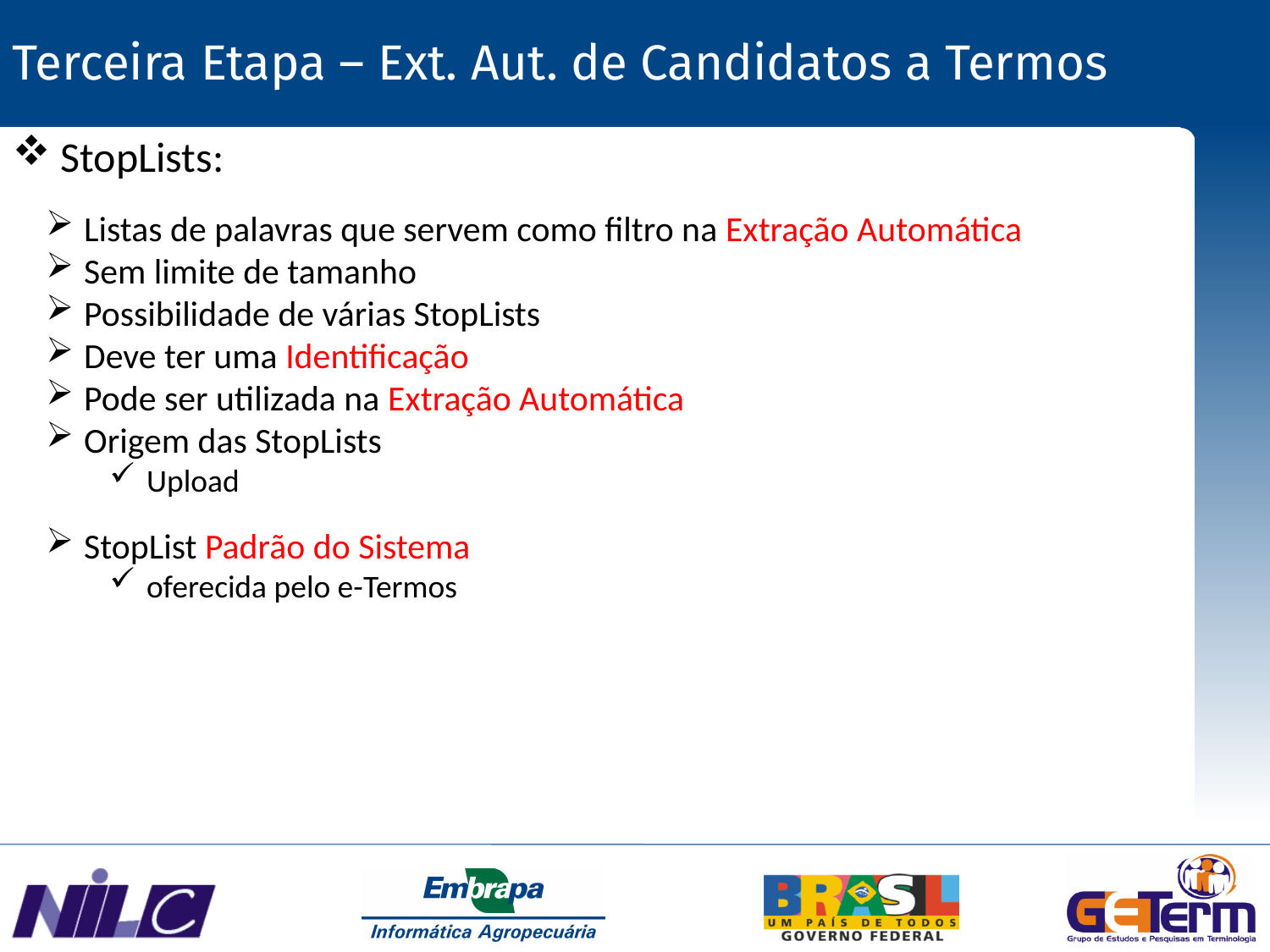

Terceira Etapa – Ext. Aut. de Candidatos a Termos

 StopLists:

 Listas de palavras que servem como filtro na Extração Automática
 Sem limite de tamanho
 Possibilidade de várias StopLists
 Deve ter uma Identificação
 Pode ser utilizada na Extração Automática
 Origem das StopLists
 Upload

 StopList Padrão do Sistema
 oferecida pelo e-Termos